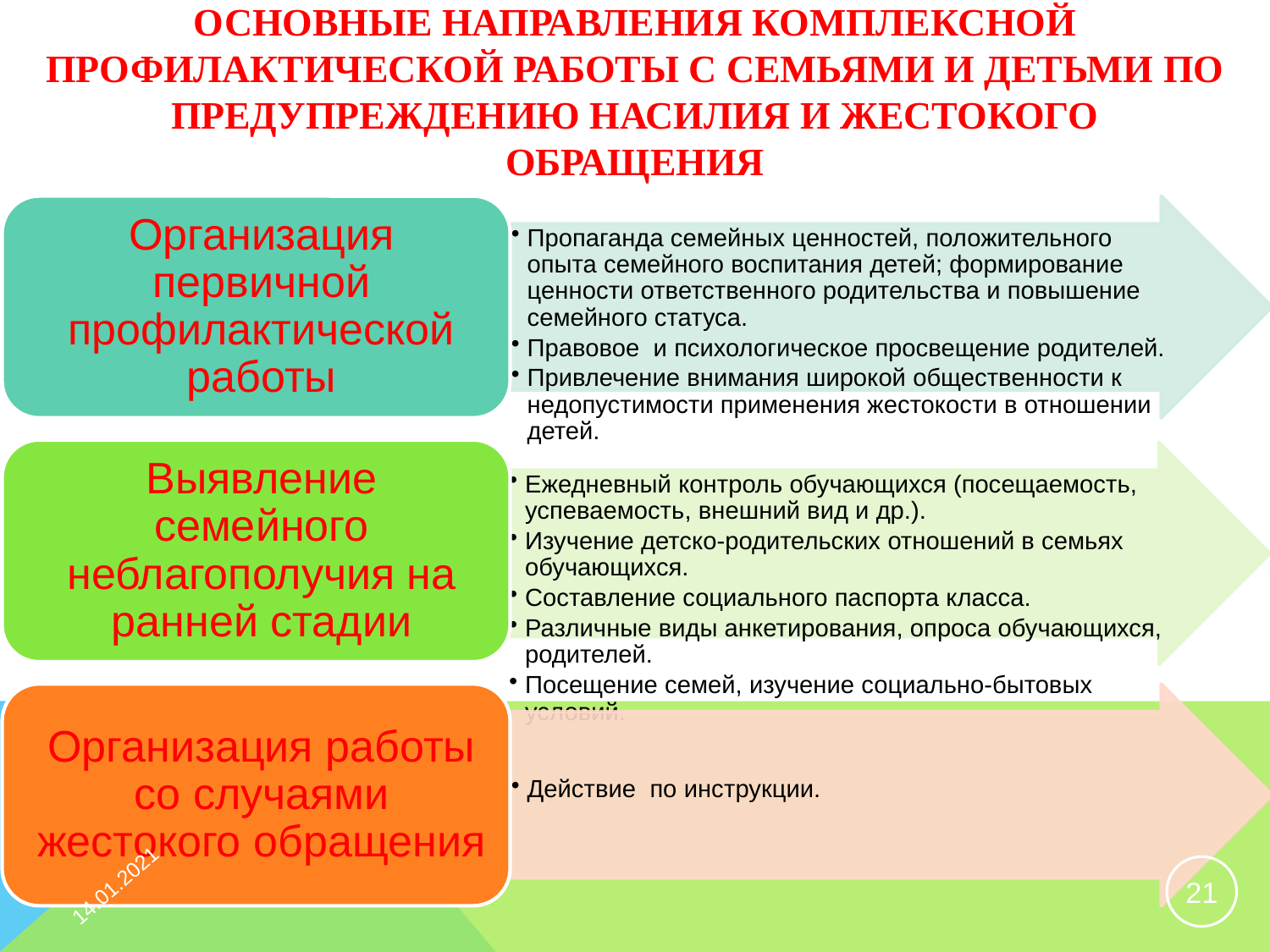

# Основные направления комплексной профилактической работы с семьями и детьми по предупреждению насилия и жестокого обращения
Пропаганда семейных ценностей, положительного опыта семейного воспитания детей; формирование ценности ответственного родительства и повышение семейного статуса.
Правовое  и психологическое просвещение родителей.
Привлечение внимания широкой общественности к недопустимости применения жестокости в отношении детей.
Организация первичной профилактической работы
Ежедневный контроль обучающихся (посещаемость, успеваемость, внешний вид и др.).
Изучение детско-родительских отношений в семьях обучающихся.
Составление социального паспорта класса.
Различные виды анкетирования, опроса обучающихся, родителей.
Посещение семей, изучение социально-бытовых  условий.
Выявление семейного неблагополучия на ранней стадии

Действие  по инструкции.
Организация работы со случаями жестокого обращения
14.01.2021
21